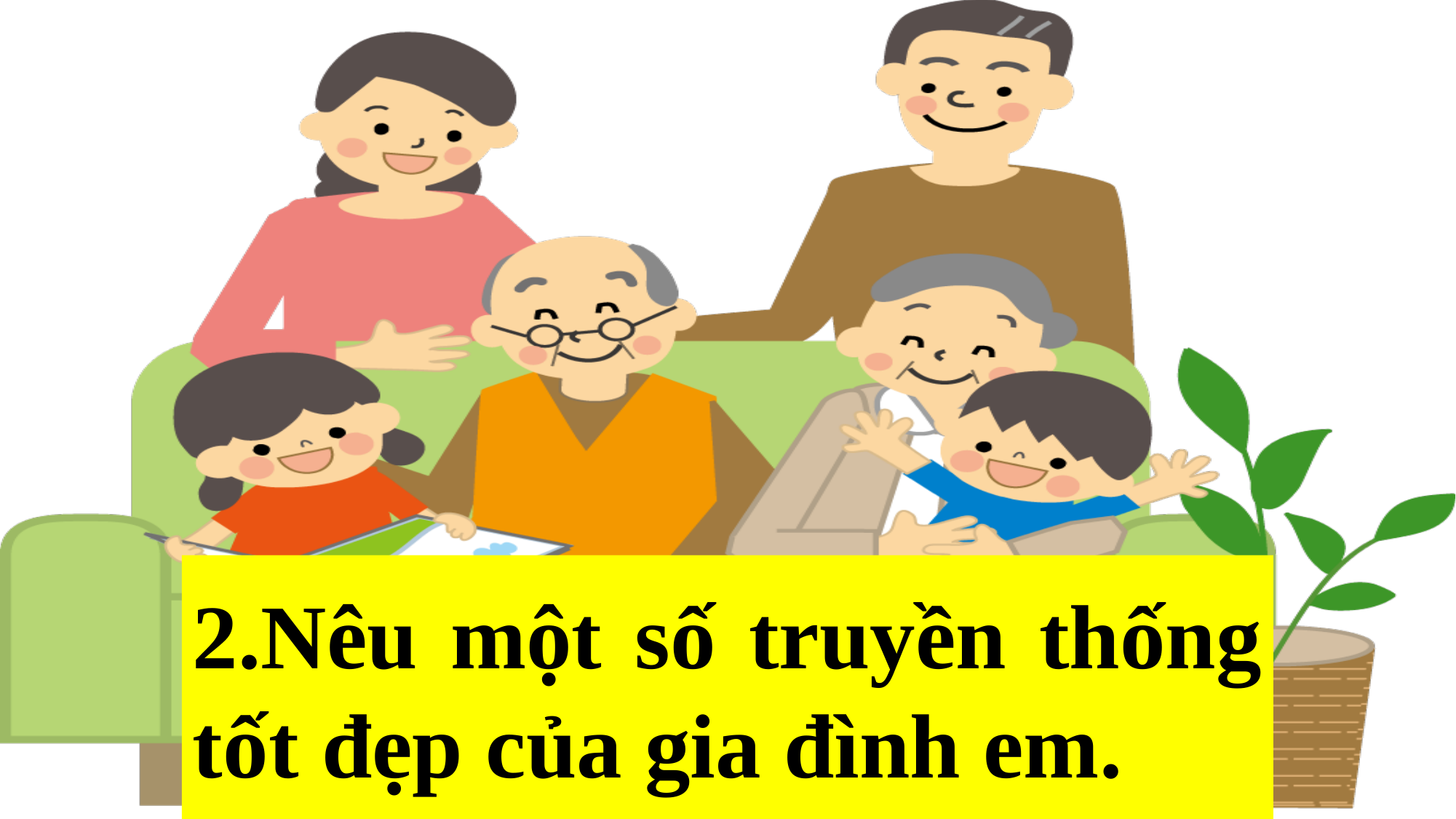

# 2.Nêu một số truyền thống tốt đẹp của gia đình em.